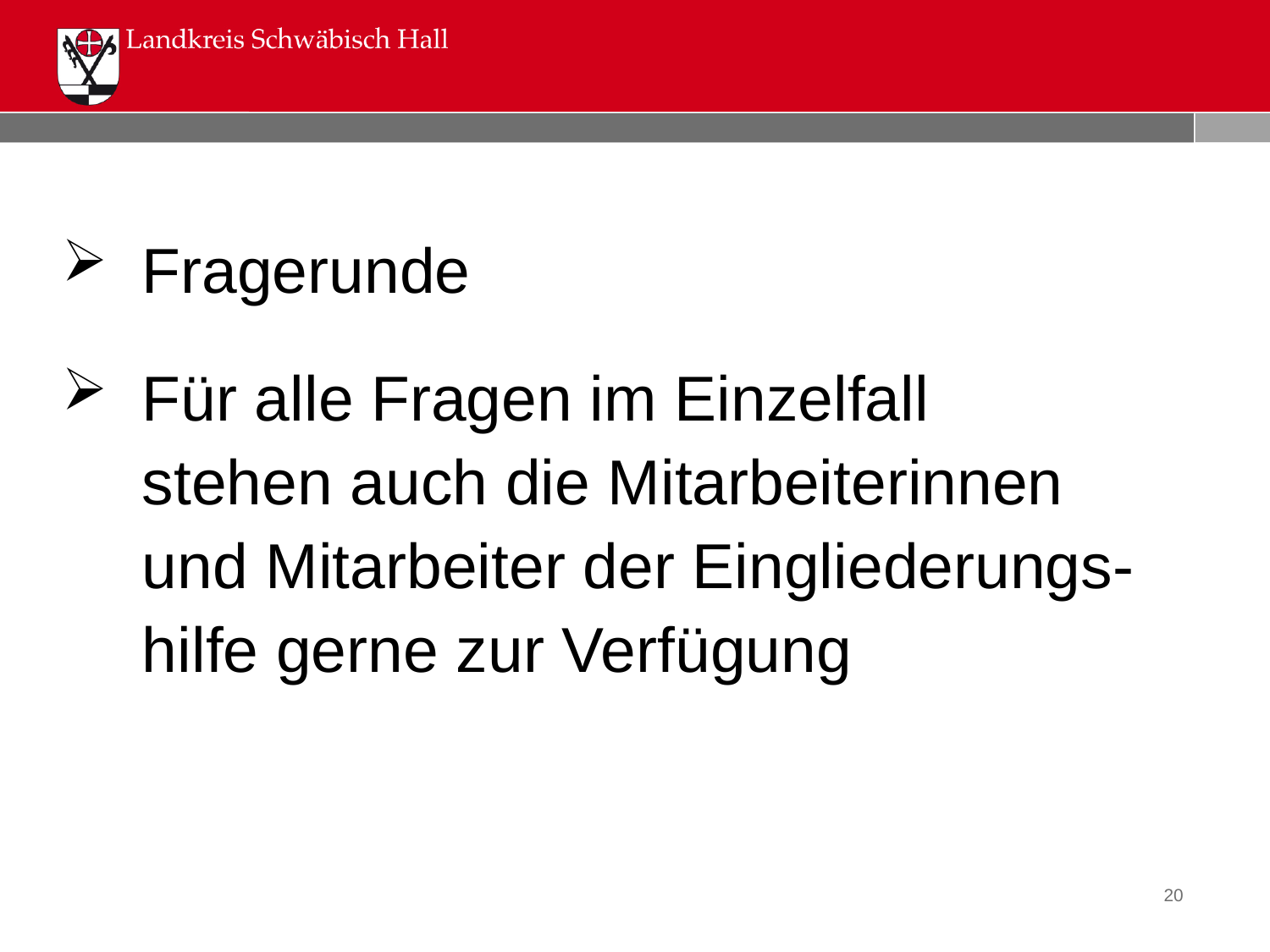

Fragerunde
Für alle Fragen im Einzelfall stehen auch die Mitarbeiterinnen und Mitarbeiter der Eingliederungs-hilfe gerne zur Verfügung

20